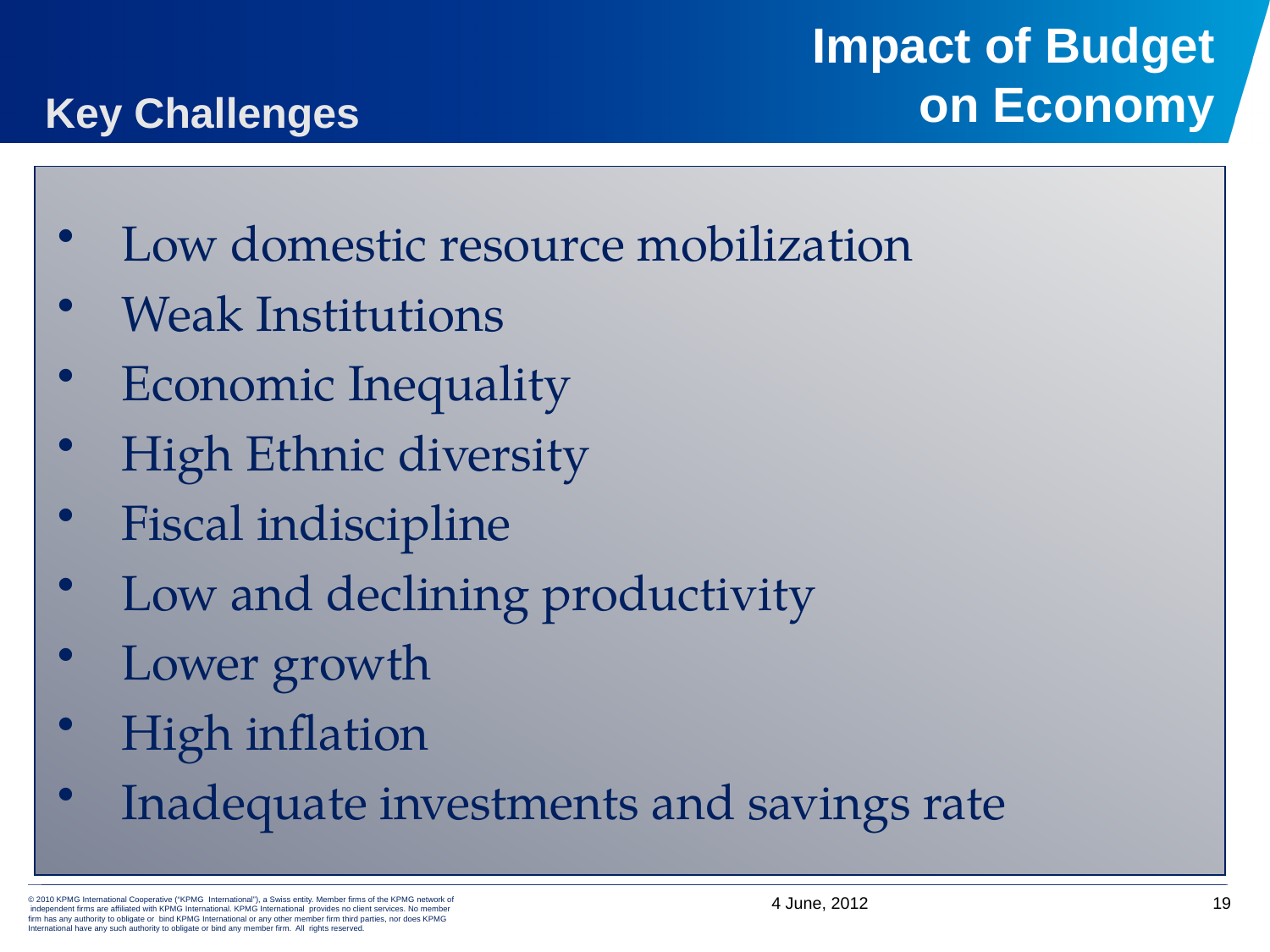

# Impact of Budget on Economy
Key Challenges

Low domestic resource mobilization
Weak Institutions
Economic Inequality
High Ethnic diversity
Fiscal indiscipline
Low and declining productivity
Lower growth
High inflation
Inadequate investments and savings rate
4 June, 2012
19